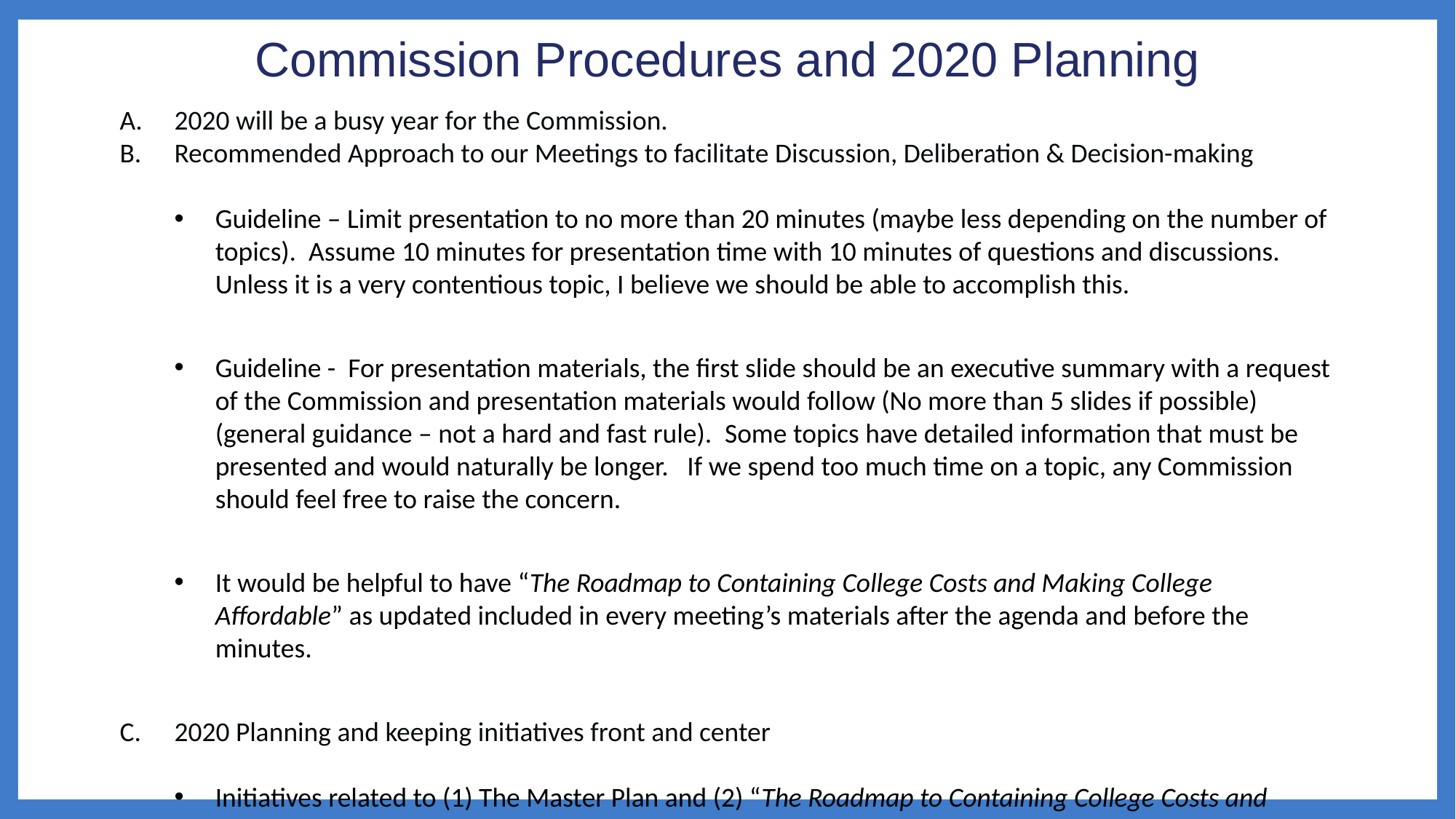

# Commission Procedures and 2020 Planning
2020 will be a busy year for the Commission.
Recommended Approach to our Meetings to facilitate Discussion, Deliberation & Decision-making

Guideline – Limit presentation to no more than 20 minutes (maybe less depending on the number of topics).  Assume 10 minutes for presentation time with 10 minutes of questions and discussions. Unless it is a very contentious topic, I believe we should be able to accomplish this.

Guideline -  For presentation materials, the first slide should be an executive summary with a request of the Commission and presentation materials would follow (No more than 5 slides if possible)(general guidance – not a hard and fast rule).  Some topics have detailed information that must be presented and would naturally be longer.   If we spend too much time on a topic, any Commission should feel free to raise the concern.

It would be helpful to have “The Roadmap to Containing College Costs and Making College Affordable” as updated included in every meeting’s materials after the agenda and before the minutes.

2020 Planning and keeping initiatives front and center

Initiatives related to (1) The Master Plan and (2) “The Roadmap to Containing College Costs and Making College Affordable“